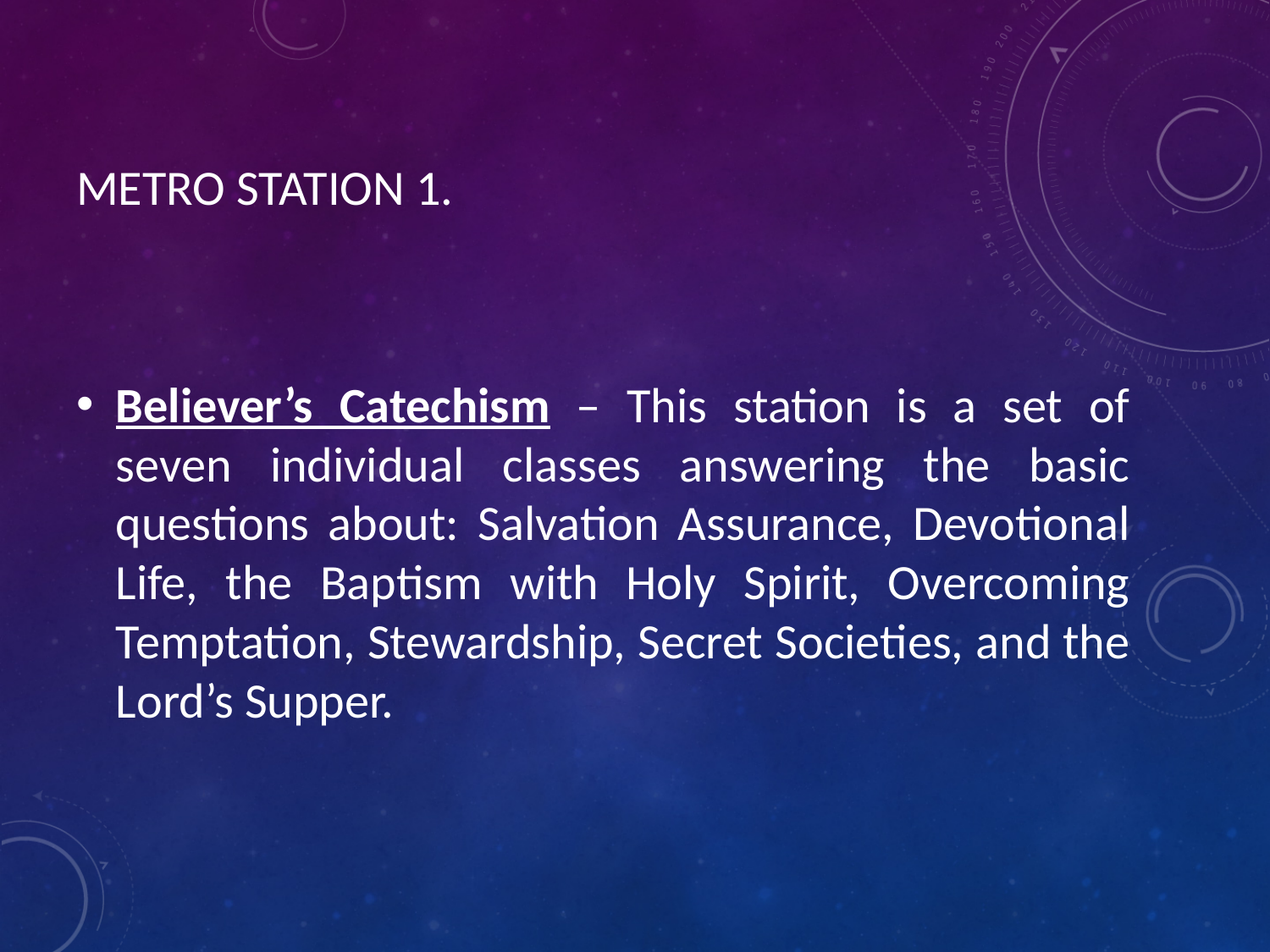

# Metro Station 1.
Believer’s Catechism – This station is a set of seven individual classes answering the basic questions about: Salvation Assurance, Devotional Life, the Baptism with Holy Spirit, Overcoming Temptation, Stewardship, Secret Societies, and the Lord’s Supper.